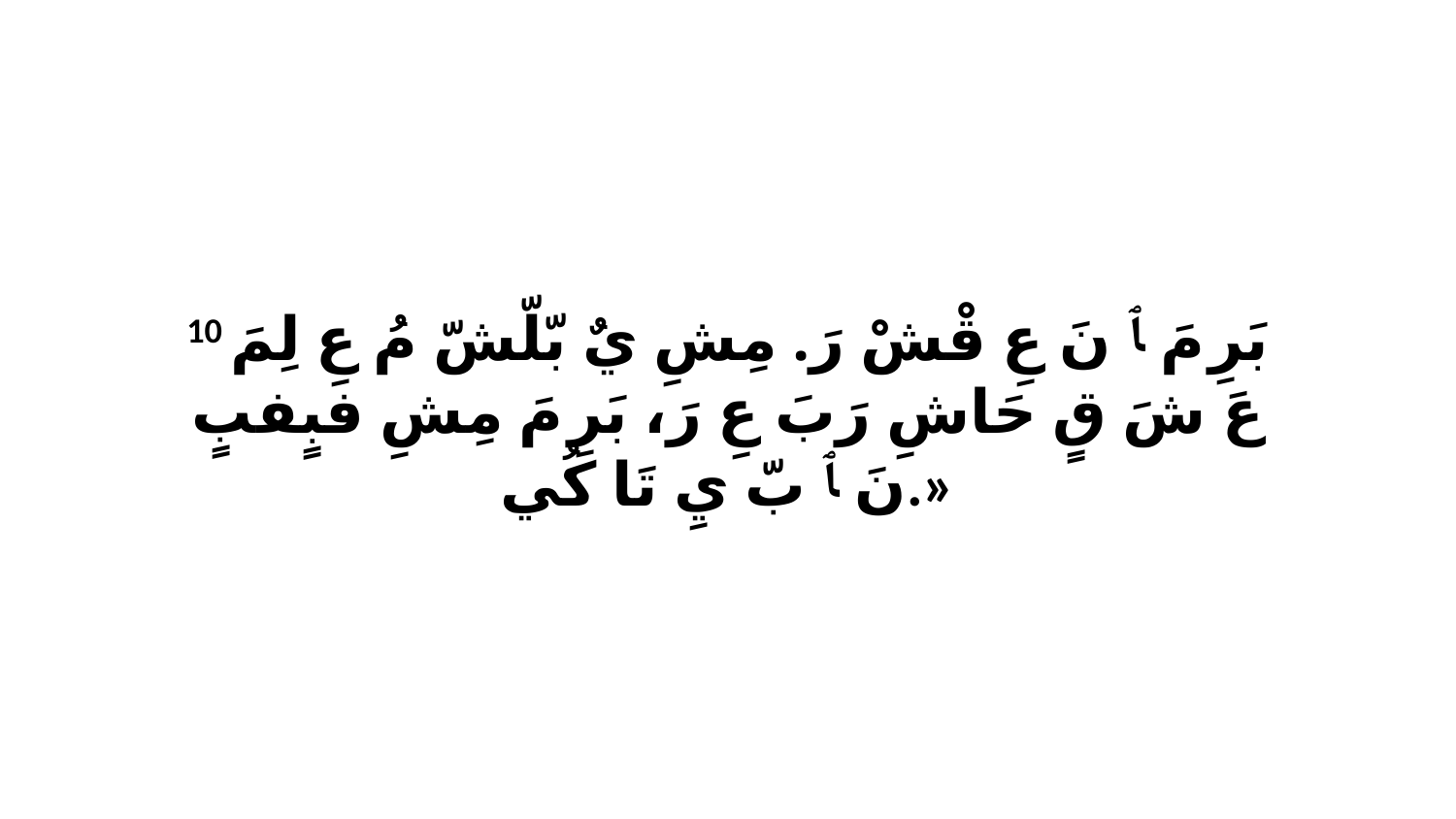

10 بَرِ مَ ﭑ نَ عِ قْشْ رَ. مِشِ يٌ بّلّشّ مُ عِ لِمَ عَ شَ قٍ حَاشِ رَبَ عِ رَ، بَرِ مَ مِشِ فبٍفبٍ نَ ﭑ بّ يِ تَا كُي.»